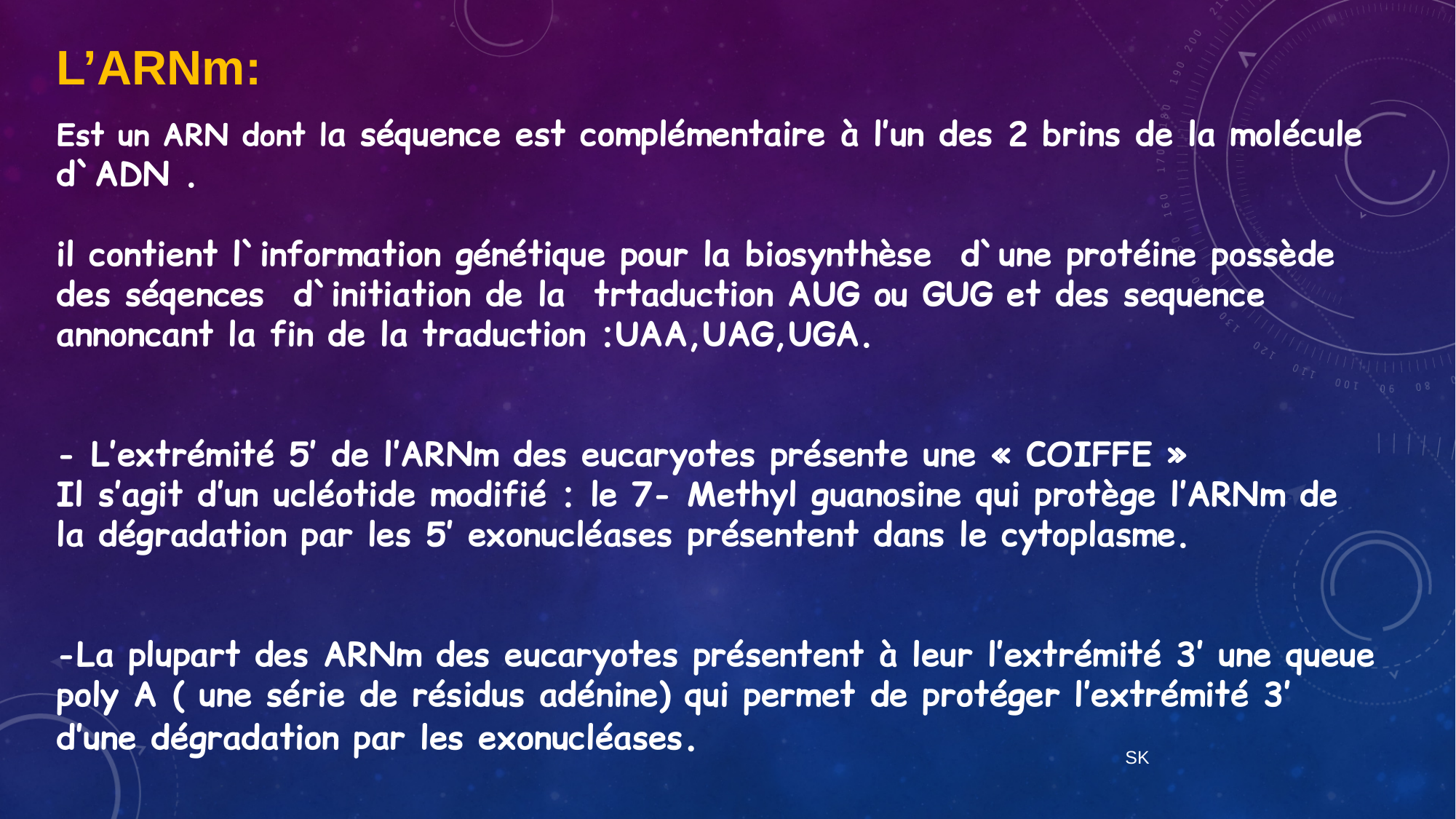

L’ARNm:

Est un ARN dont la séquence est complémentaire à l’un des 2 brins de la molécule d`ADN .

il contient l`information génétique pour la biosynthèse  d`une protéine possède des séqences  d`initiation de la  trtaduction AUG ou GUG et des sequence annoncant la fin de la traduction :UAA,UAG,UGA.

- L’extrémité 5’ de l’ARNm des eucaryotes présente une « COIFFE »
Il s’agit d’un ucléotide modifié : le 7- Methyl guanosine qui protège l’ARNm de la dégradation par les 5’ exonucléases présentent dans le cytoplasme.

-La plupart des ARNm des eucaryotes présentent à leur l’extrémité 3’ une queue poly A ( une série de résidus adénine) qui permet de protéger l’extrémité 3’ d’une dégradation par les exonucléases.
SK